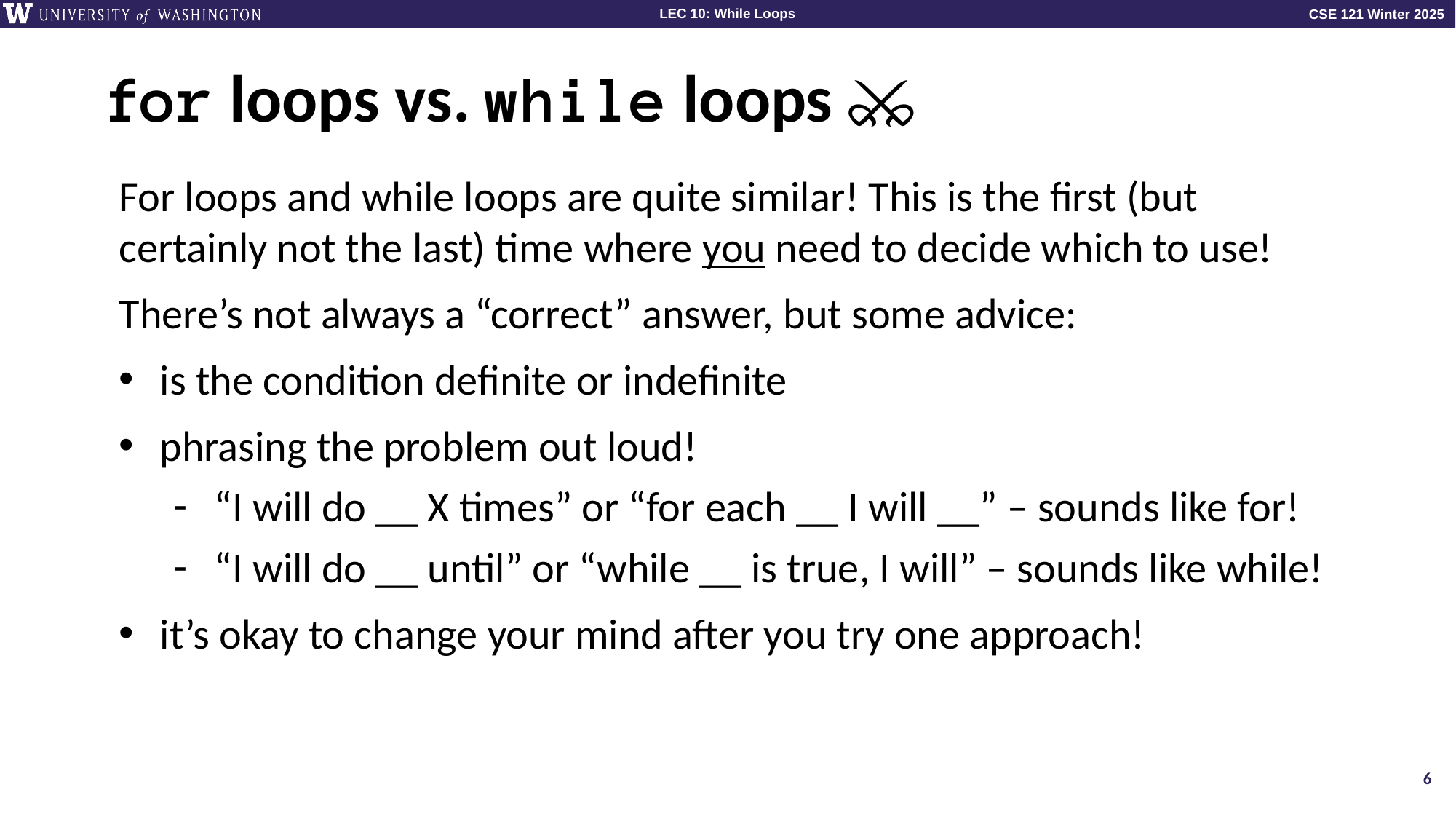

# for loops vs. while loops ⚔️
For loops and while loops are quite similar! This is the first (but certainly not the last) time where you need to decide which to use!
There’s not always a “correct” answer, but some advice:
is the condition definite or indefinite
phrasing the problem out loud!
“I will do __ X times” or “for each __ I will __” – sounds like for!
“I will do __ until” or “while __ is true, I will” – sounds like while!
it’s okay to change your mind after you try one approach!
6